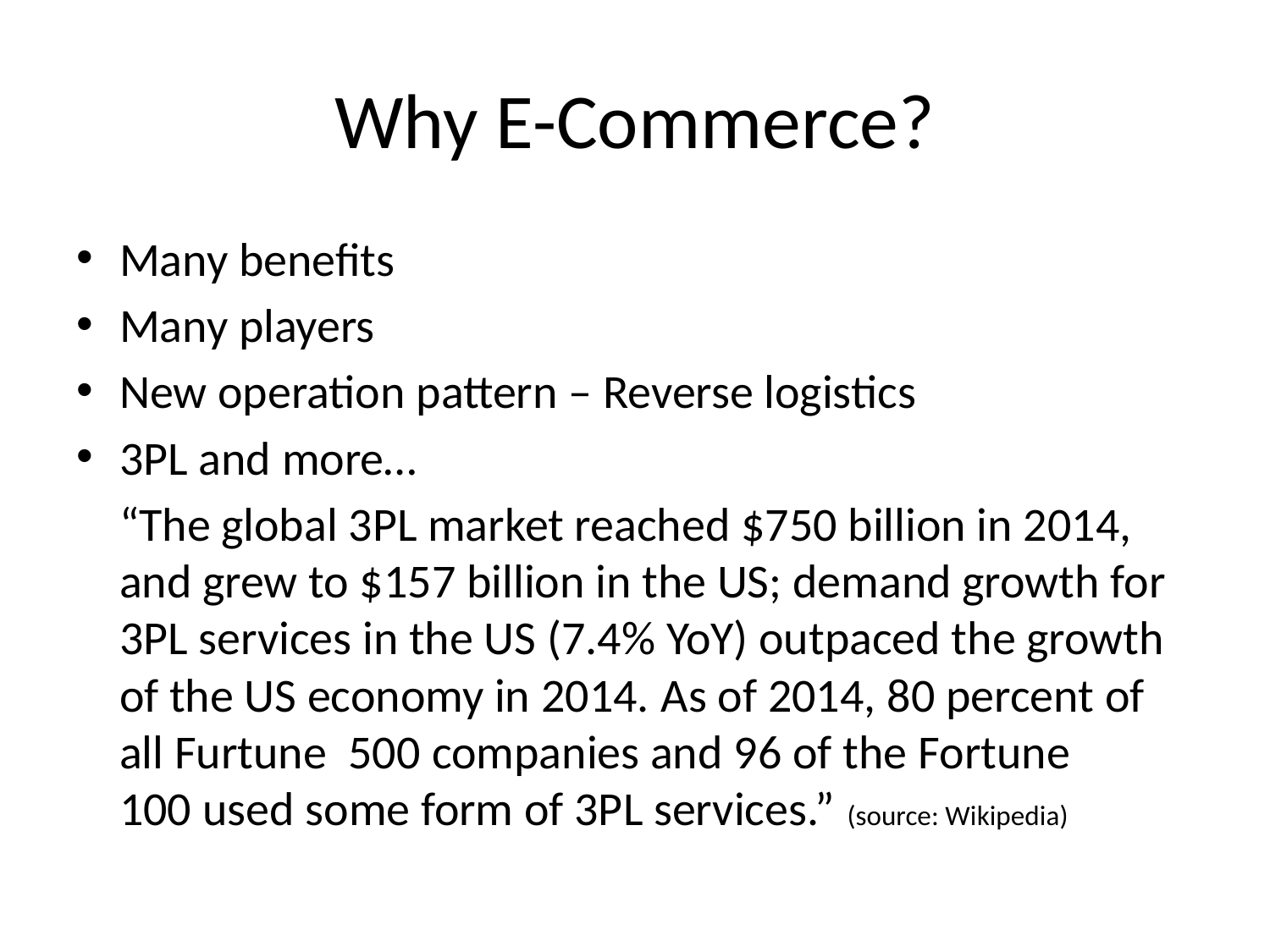

# Why E-Commerce?
Many benefits
Many players
New operation pattern – Reverse logistics
3PL and more…
	“The global 3PL market reached $750 billion in 2014, and grew to $157 billion in the US; demand growth for 3PL services in the US (7.4% YoY) outpaced the growth of the US economy in 2014. As of 2014, 80 percent of all Furtune  500 companies and 96 of the Fortune 100 used some form of 3PL services.” (source: Wikipedia)